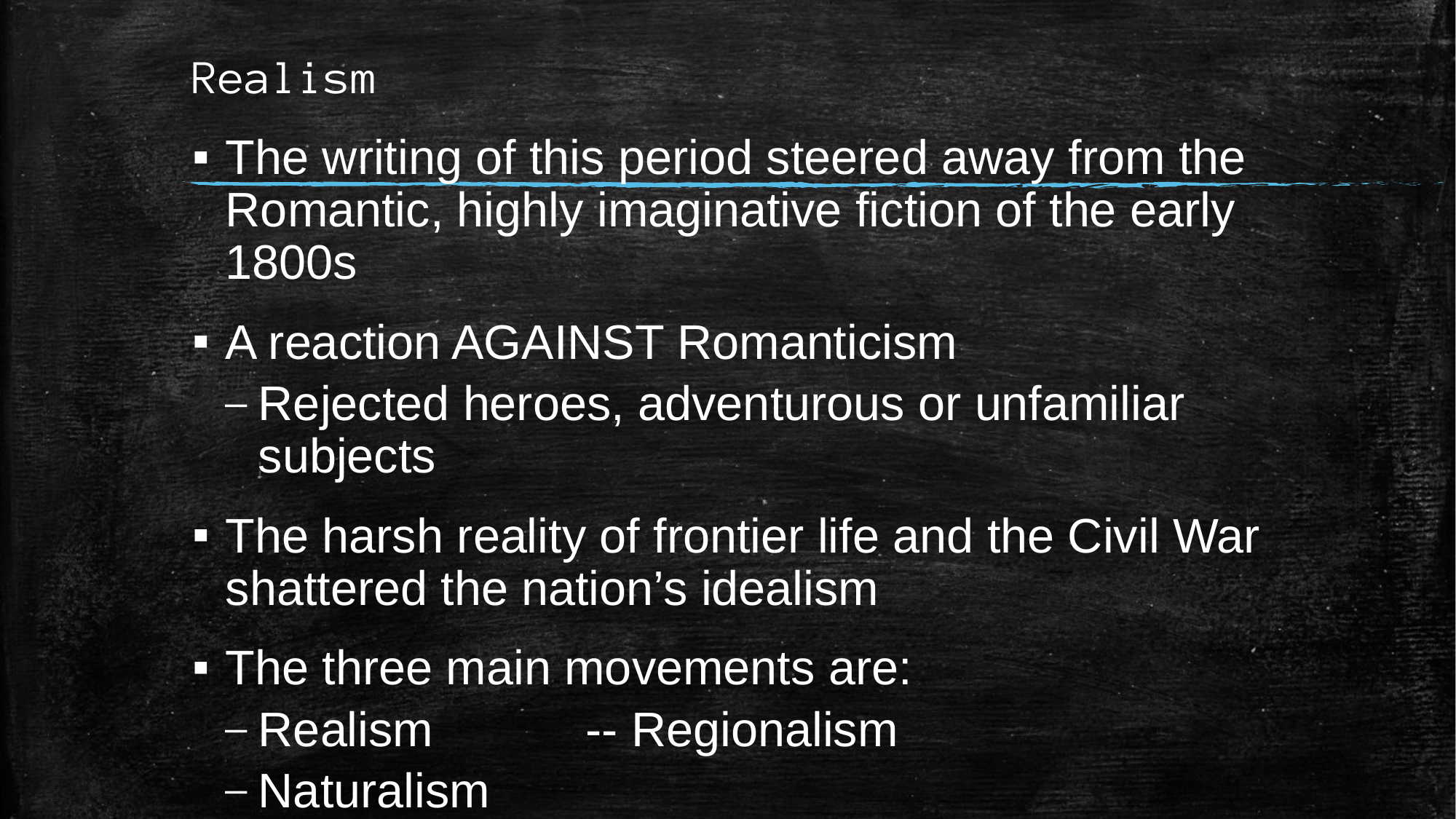

# Realism
The writing of this period steered away from the Romantic, highly imaginative fiction of the early 1800s
A reaction AGAINST Romanticism
Rejected heroes, adventurous or unfamiliar subjects
The harsh reality of frontier life and the Civil War shattered the nation’s idealism
The three main movements are:
Realism		-- Regionalism
Naturalism